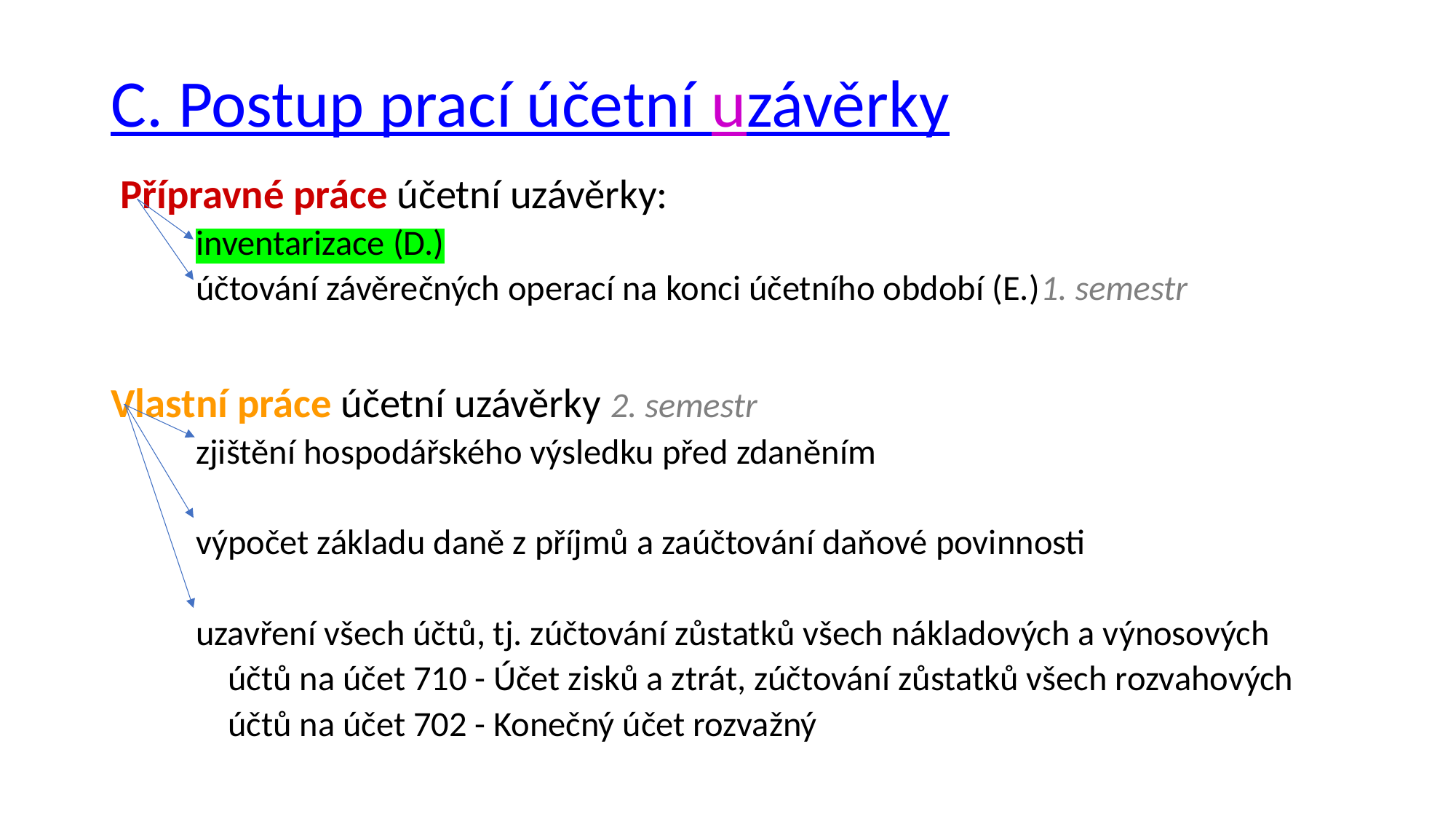

# C. Postup prací účetní uzávěrky
 Přípravné práce účetní uzávěrky:
    inventarizace (D.)
    účtování závěrečných operací na konci účetního období (E.)1. semestr

Vlastní práce účetní uzávěrky 2. semestr
    zjištění hospodářského výsledku před zdaněním

    výpočet základu daně z příjmů a zaúčtování daňové povinnosti

    uzavření všech účtů, tj. zúčtování zůstatků všech nákladových a výnosových
        účtů na účet 710 - Účet zisků a ztrát, zúčtování zůstatků všech rozvahových
        účtů na účet 702 - Konečný účet rozvažný